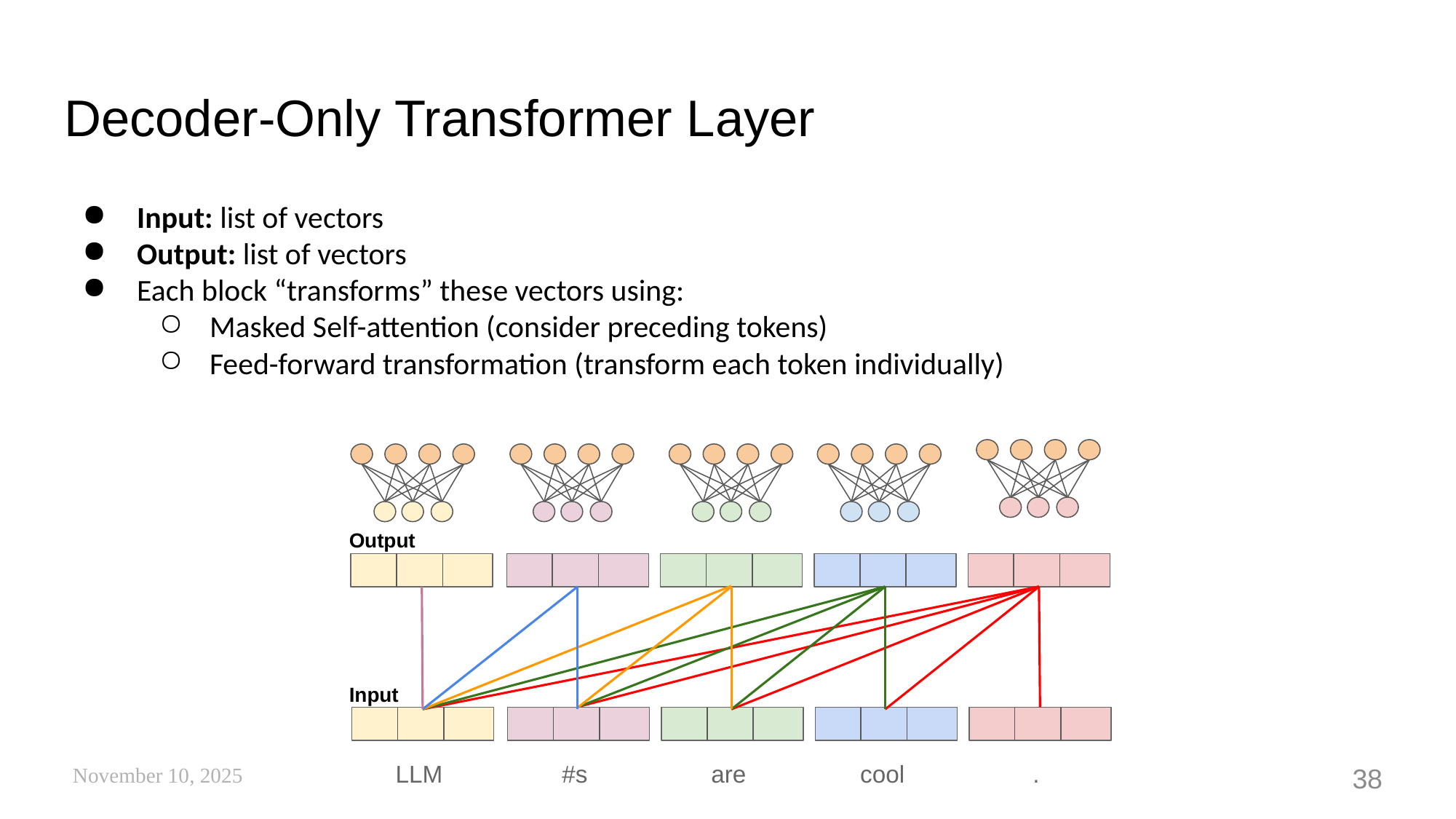

# Decoder-Only Transformer Layer

Input: list of vectors
Output: list of vectors
Each block “transforms” these vectors using:
Masked Self-attention (consider preceding tokens)
Feed-forward transformation (transform each token individually)

Output

Input

LLM
#s
are
cool
.
November 10, 2025